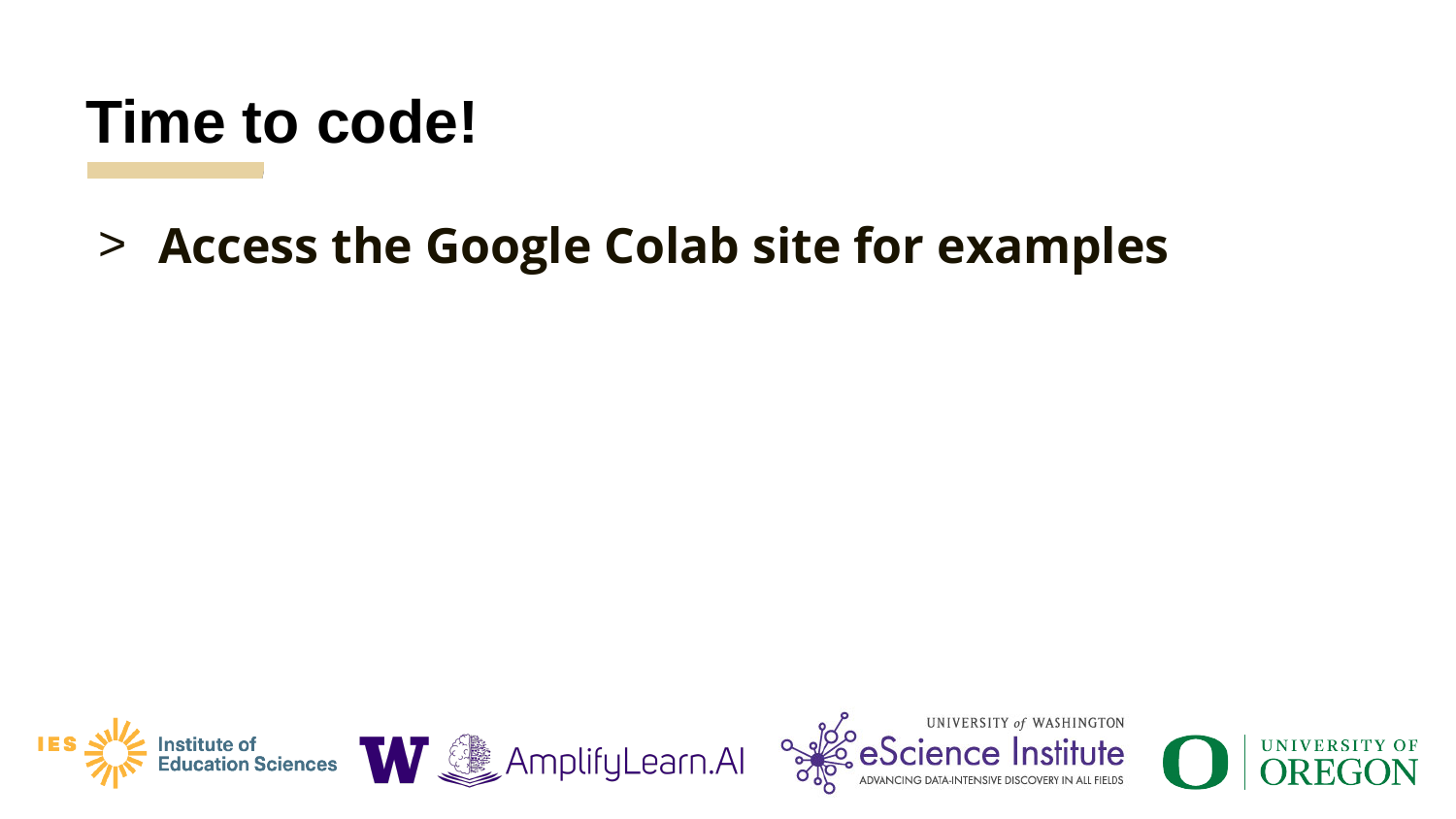

# Time to code!
Access the Google Colab site for examples